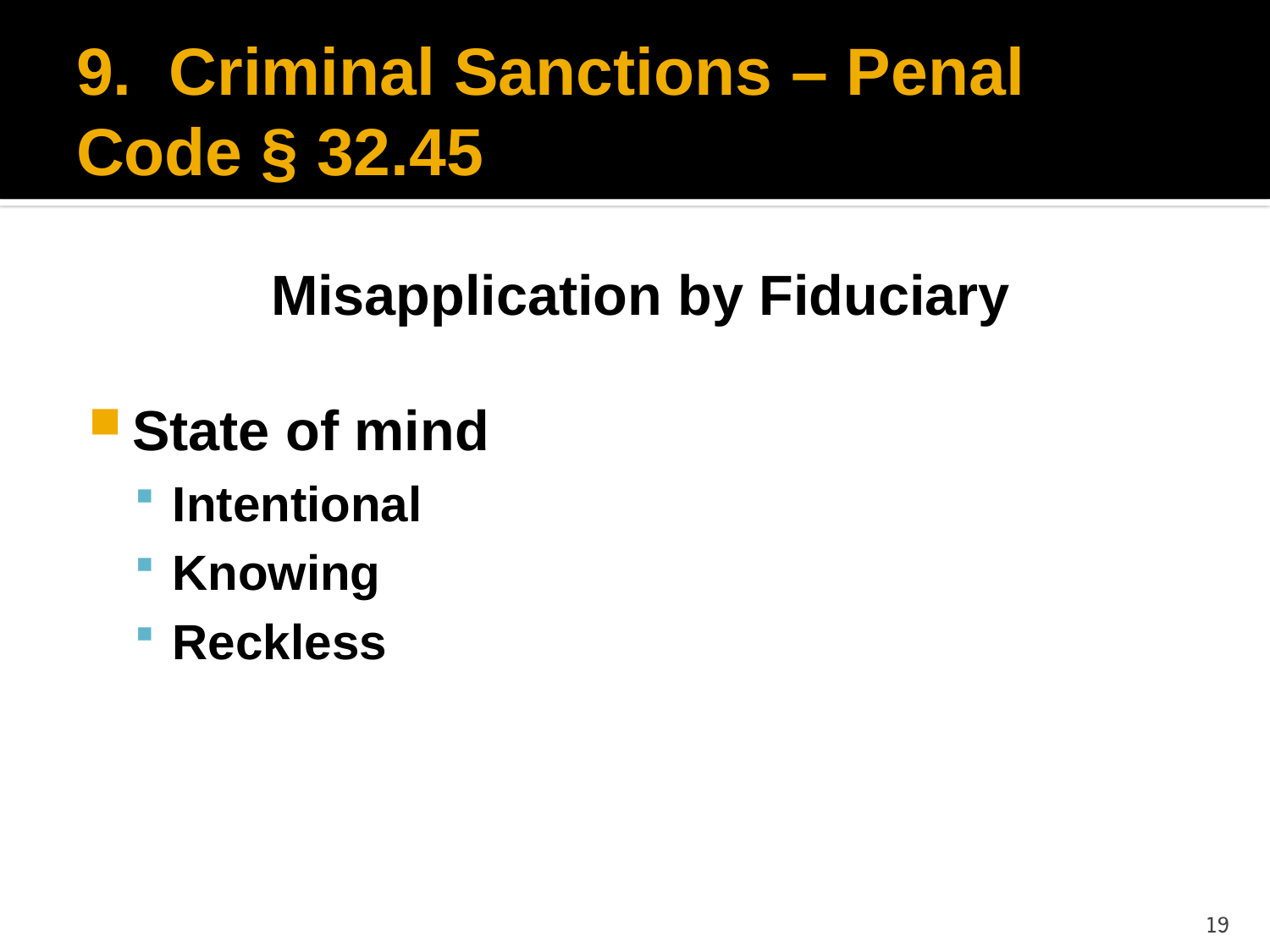

# 9.  Criminal Sanctions – Penal Code § 32.45
Misapplication by Fiduciary

State of mind
Intentional
Knowing
Reckless
19